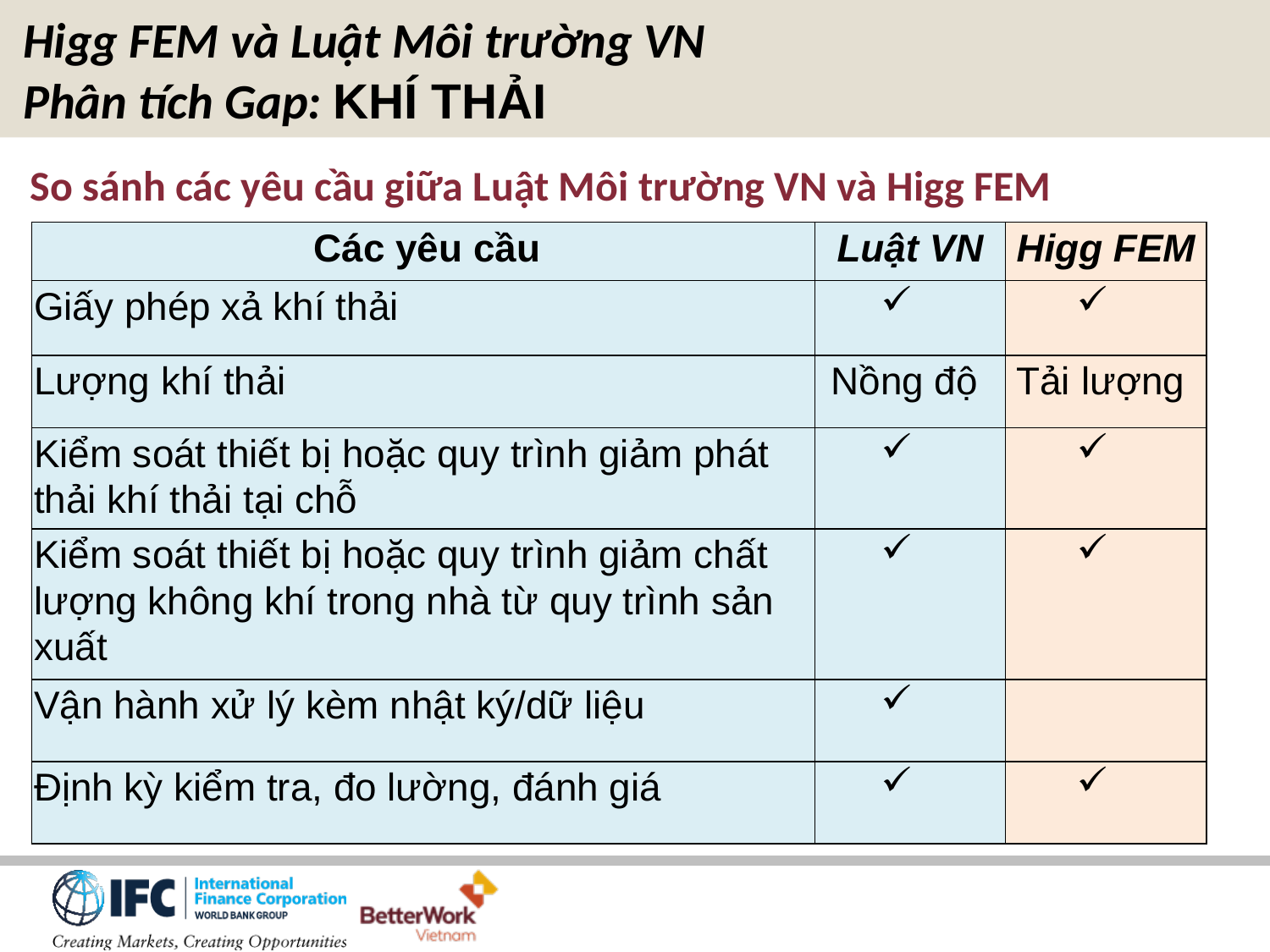

Higg FEM và Luật Môi trường VN
Phân tích Gap: KHÍ THẢI
So sánh các yêu cầu giữa Luật Môi trường VN và Higg FEM

| Các yêu cầu | Luật VN | Higg FEM |
| --- | --- | --- |
| Giấy phép xả khí thải |  |  |
| Lượng khí thải | Nồng độ | Tải lượng |
| Kiểm soát thiết bị hoặc quy trình giảm phát thải khí thải tại chỗ |  |  |
| Kiểm soát thiết bị hoặc quy trình giảm chất lượng không khí trong nhà từ quy trình sản xuất |  |  |
| Vận hành xử lý kèm nhật ký/dữ liệu |  |  |
| Định kỳ kiểm tra, đo lường, đánh giá |  |  |